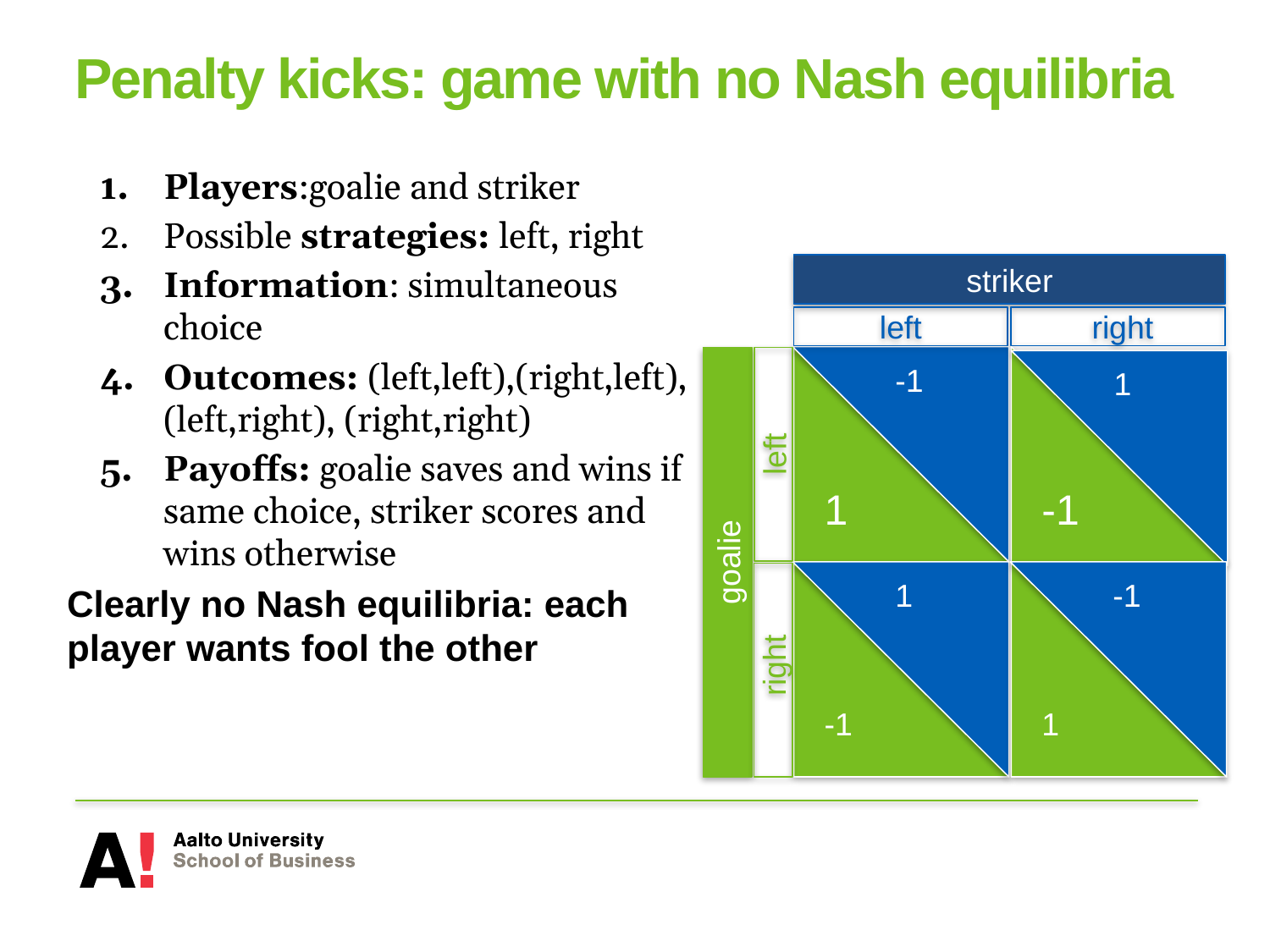

# Penalty kicks: game with no Nash equilibria
Players:goalie and striker
Possible strategies: left, right
Information: simultaneous choice
Outcomes: (left,left),(right,left),(left,right), (right,right)
Payoffs: goalie saves and wins if same choice, striker scores and wins otherwise
Clearly no Nash equilibria: each player wants fool the other
striker
left
 right
-1
1
-1
1
left
goalie
1
-1
-1
1
 right